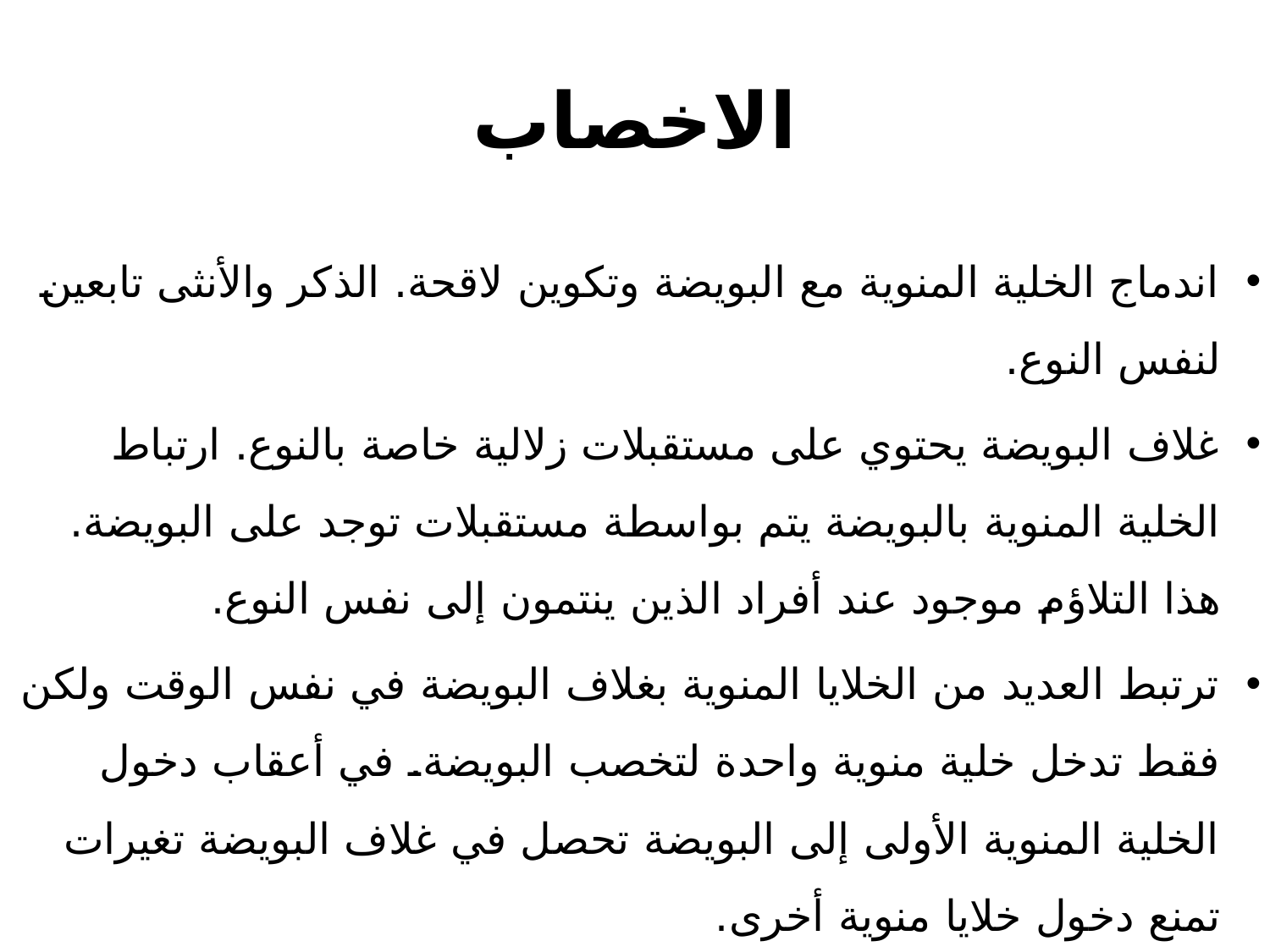

# الاخصاب
اندماج الخلية المنوية مع البويضة وتكوين لاقحة. الذكر والأنثى تابعين لنفس النوع.
غلاف البويضة يحتوي على مستقبلات زلالية خاصة بالنوع. ارتباط الخلية المنوية بالبويضة يتم بواسطة مستقبلات توجد على البويضة. هذا التلاؤم موجود عند أفراد الذين ينتمون إلى نفس النوع.
ترتبط العديد من الخلايا المنوية بغلاف البويضة في نفس الوقت ولكن فقط تدخل خلية منوية واحدة لتخصب البويضة. في أعقاب دخول الخلية المنوية الأولى إلى البويضة تحصل في غلاف البويضة تغيرات تمنع دخول خلايا منوية أخرى.